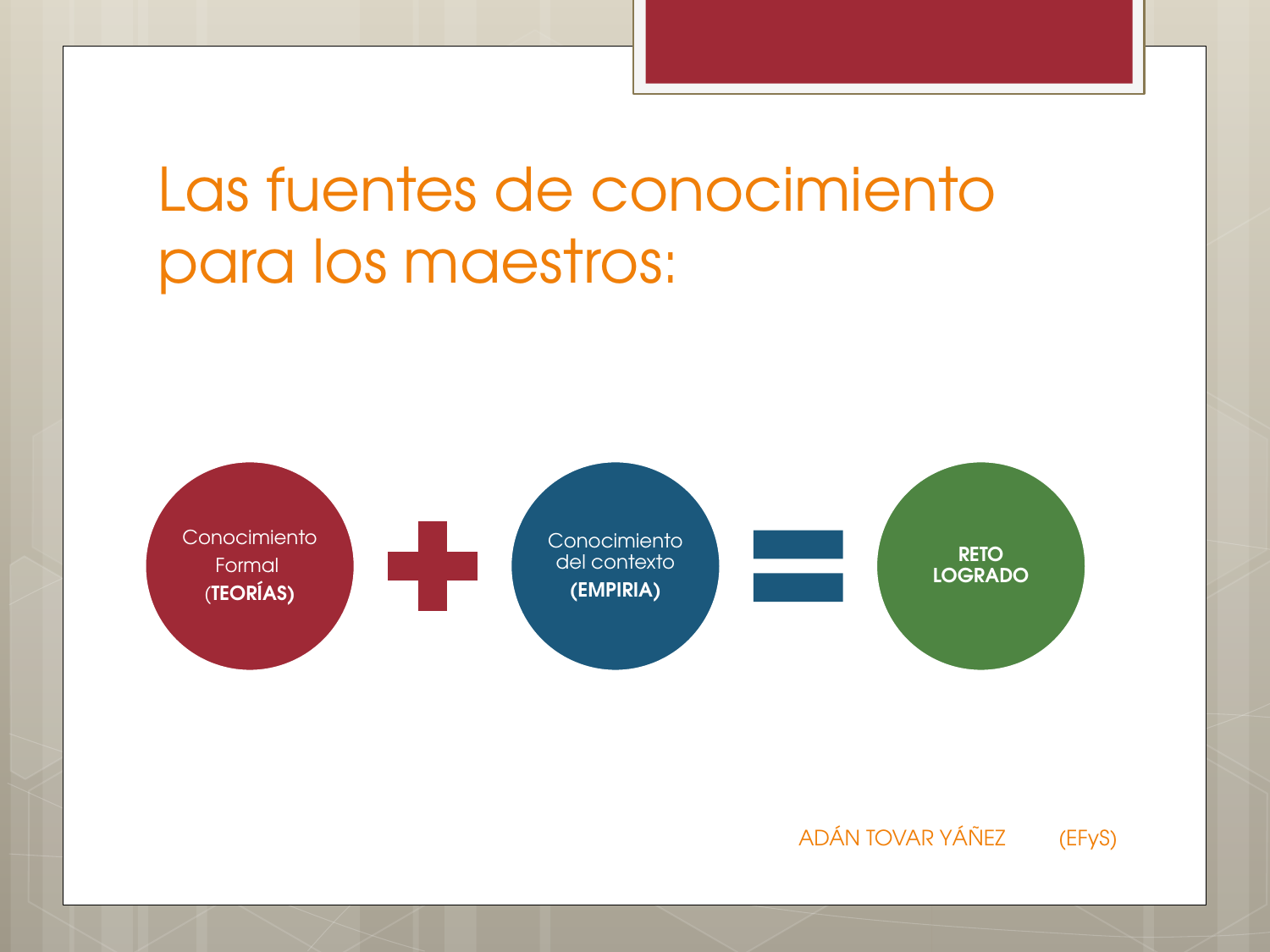

# Las fuentes de conocimiento para los maestros:
Conocimiento
Formal
(TEORÍAS)

Conocimiento del contexto
(EMPIRIA)

RETO LOGRADO
ADÁN TOVAR YÁÑEZ         (EFyS)